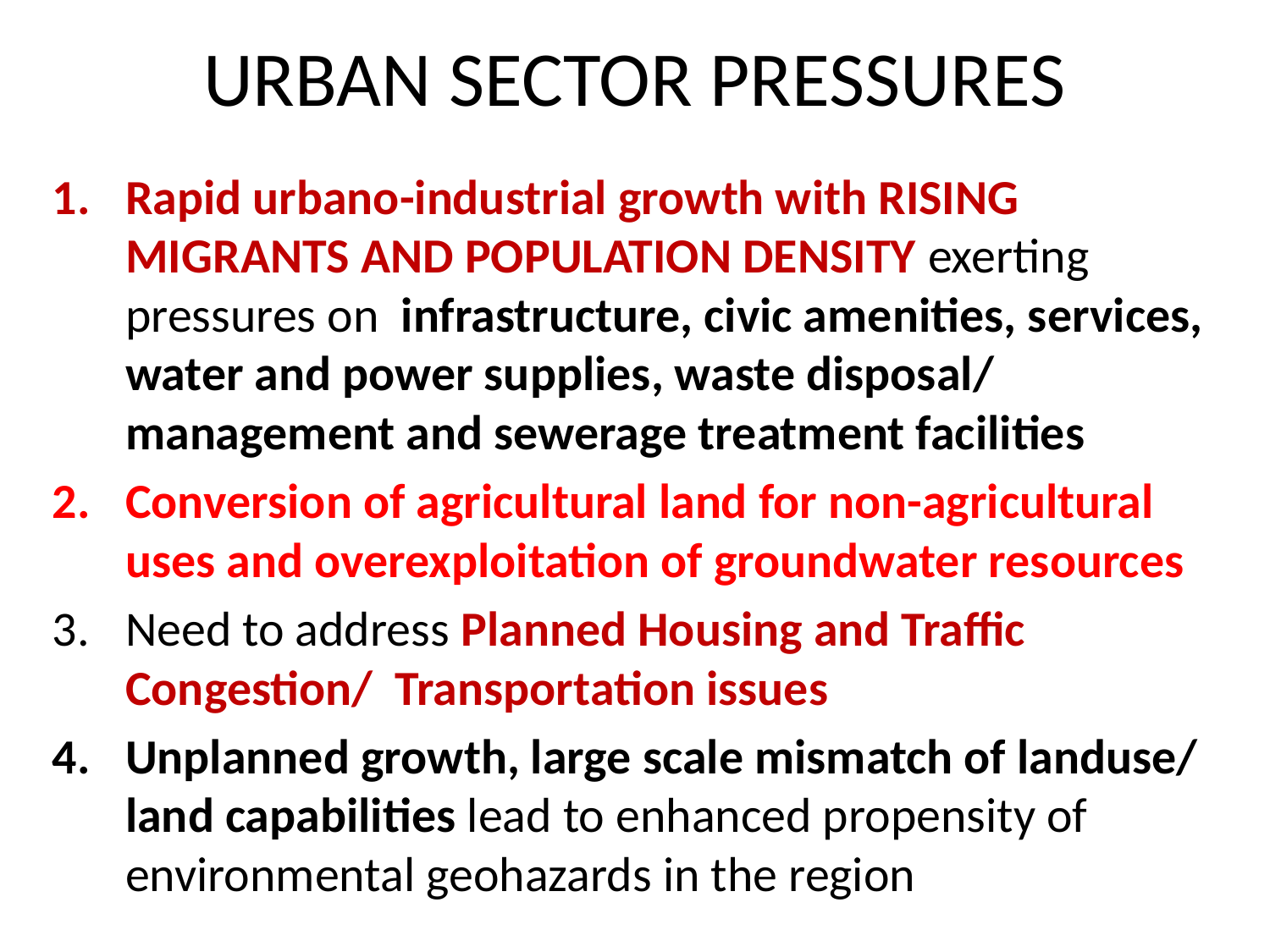

# URBAN SECTOR PRESSURES
Rapid urbano-industrial growth with RISING MIGRANTS AND POPULATION DENSITY exerting pressures on  infrastructure, civic amenities, services, water and power supplies, waste disposal/ management and sewerage treatment facilities
Conversion of agricultural land for non-agricultural uses and overexploitation of groundwater resources
Need to address Planned Housing and Traffic Congestion/  Transportation issues
Unplanned growth, large scale mismatch of landuse/ land capabilities lead to enhanced propensity of environmental geohazards in the region